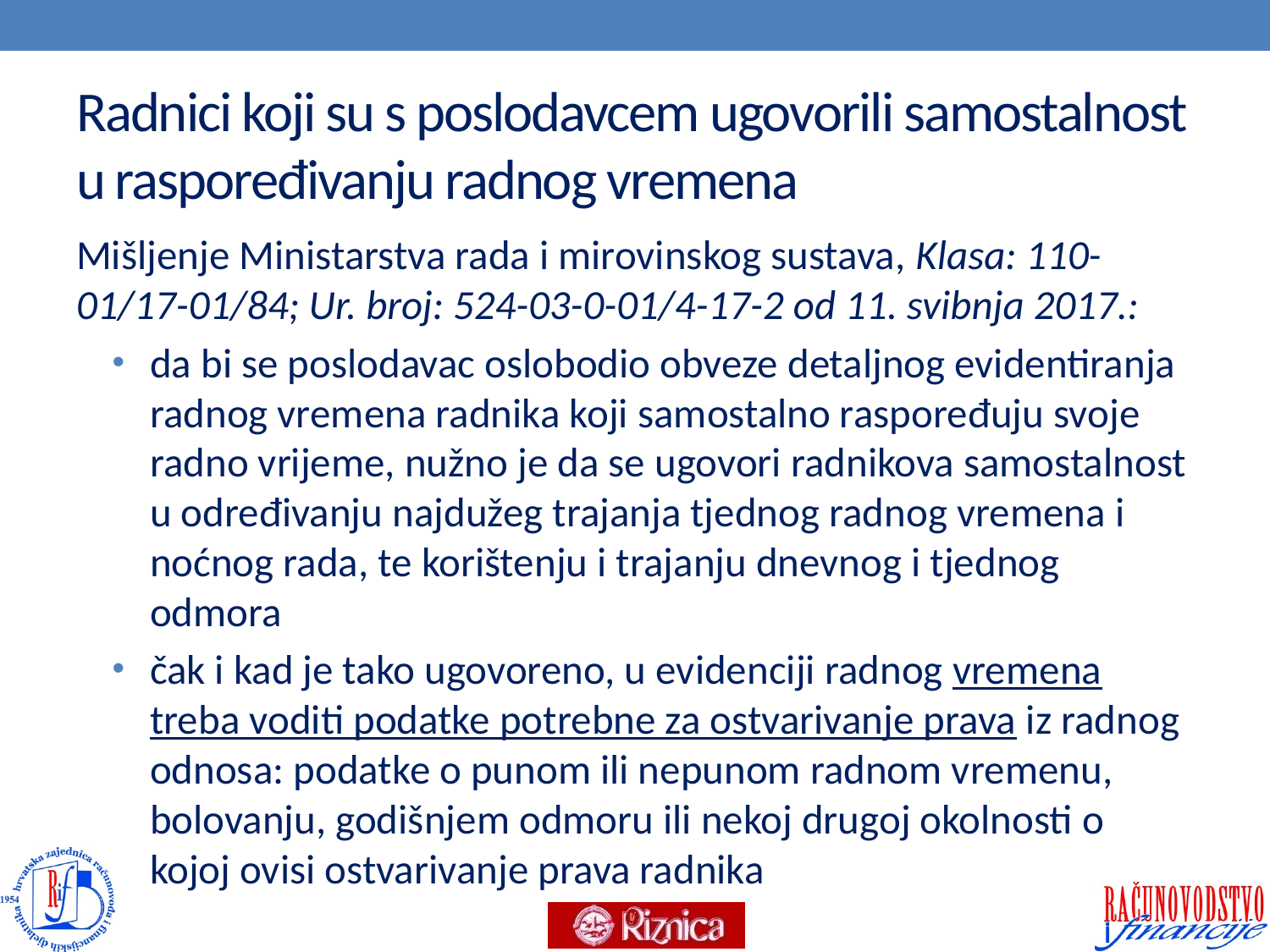

# Radnici koji su s poslodavcem ugovorili samostalnost u raspoređivanju radnog vremena
Mišljenje Ministarstva rada i mirovinskog sustava, Klasa: 110-01/17-01/84; Ur. broj: 524-03-0-01/4-17-2 od 11. svibnja 2017.:
da bi se poslodavac oslobodio obveze detaljnog evidentiranja radnog vremena radnika koji samostalno raspoređuju svoje radno vrijeme, nužno je da se ugovori radnikova samostalnost u određivanju najdužeg trajanja tjednog radnog vremena i noćnog rada, te korištenju i trajanju dnevnog i tjednog odmora
čak i kad je tako ugovoreno, u evidenciji radnog vremena treba voditi podatke potrebne za ostvarivanje prava iz radnog odnosa: podatke o punom ili nepunom radnom vremenu, bolovanju, godišnjem odmoru ili nekoj drugoj okolnosti o kojoj ovisi ostvarivanje prava radnika